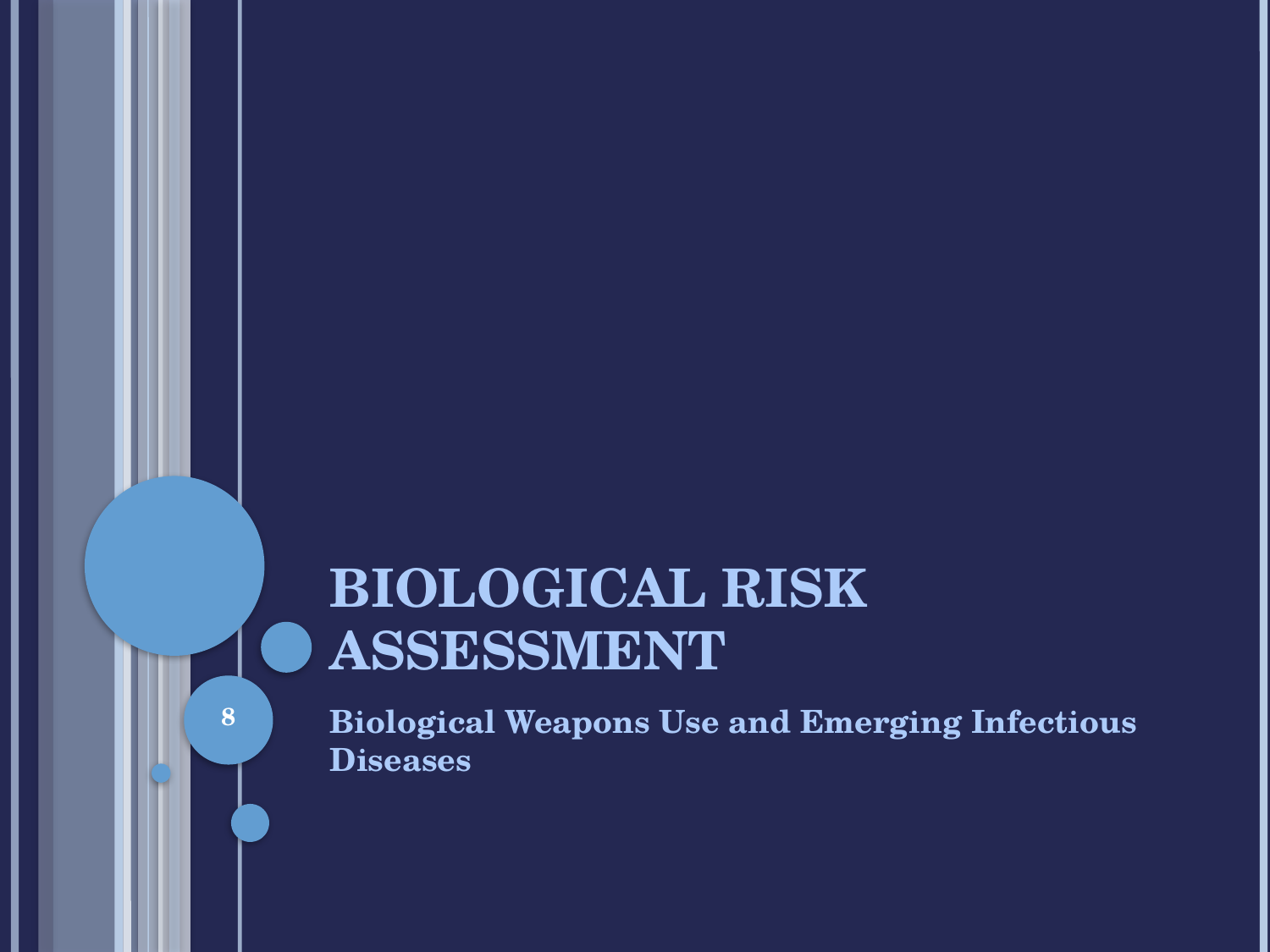

# Biological Risk Assessment
8
Biological Weapons Use and Emerging Infectious Diseases